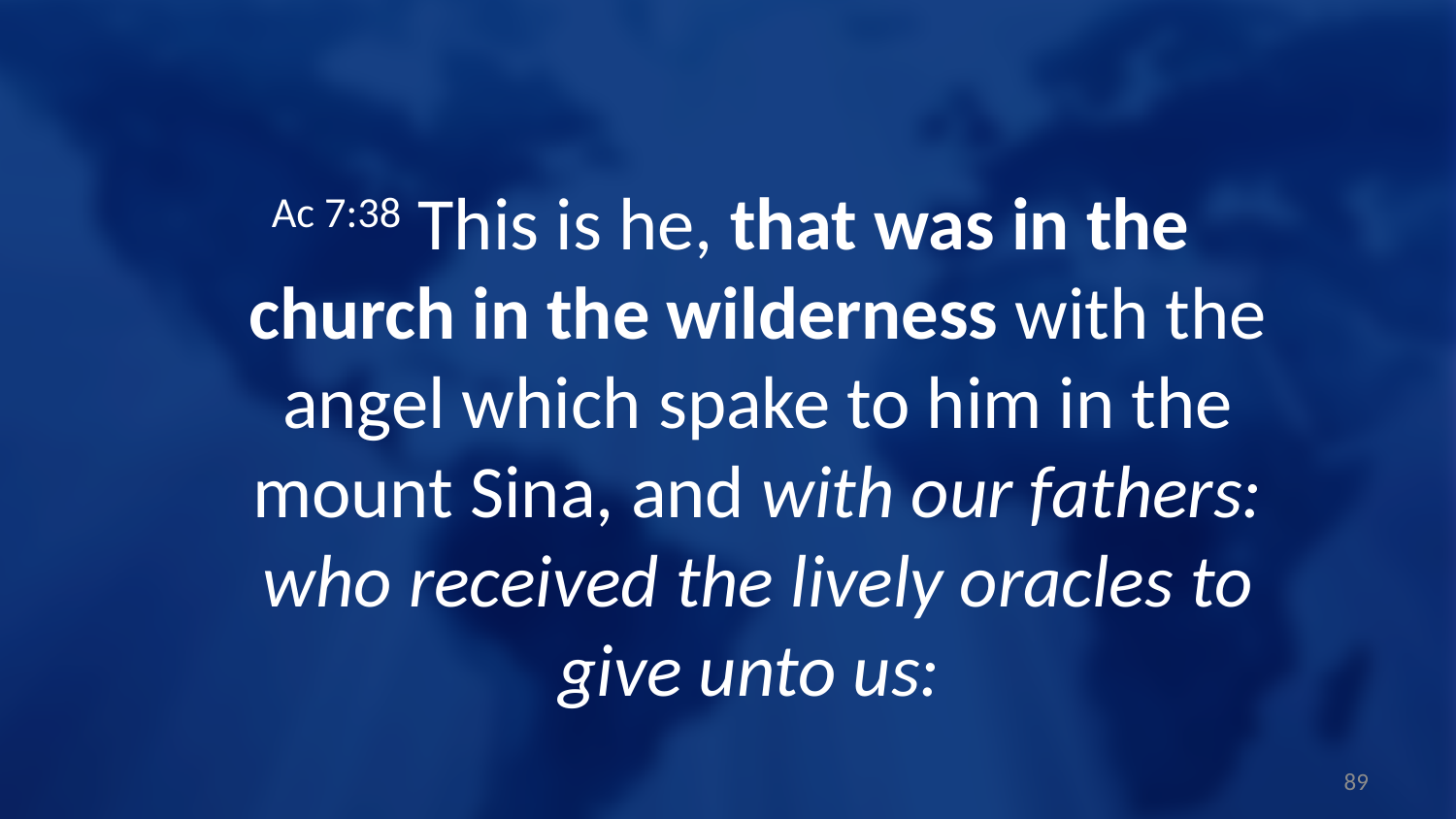

Ac 7:38 This is he, that was in the church in the wilderness with the angel which spake to him in the mount Sina, and with our fathers: who received the lively oracles to give unto us:
89